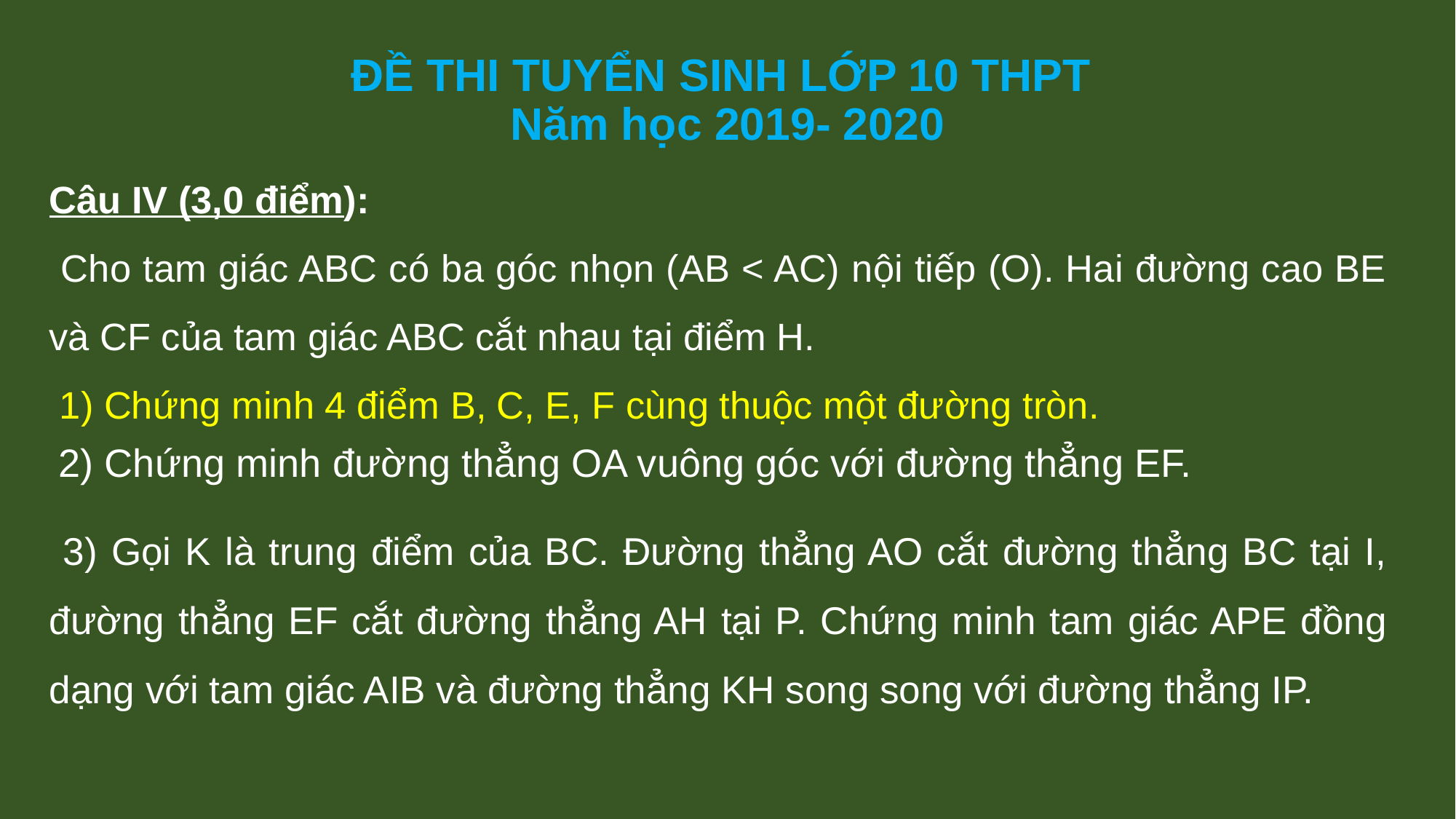

# ĐỀ THI TUYỂN SINH LỚP 10 THPT Năm học 2019- 2020
Câu IV (3,0 điểm):
 Cho tam giác ABC có ba góc nhọn (AB < AC) nội tiếp (O). Hai đường cao BE và CF của tam giác ABC cắt nhau tại điểm H.
 1) Chứng minh 4 điểm B, C, E, F cùng thuộc một đường tròn.

2) Chứng minh đường thẳng OA vuông góc với đường thẳng EF.
 3) Gọi K là trung điểm của BC. Đường thẳng AO cắt đường thẳng BC tại I, đường thẳng EF cắt đường thẳng AH tại P. Chứng minh tam giác APE đồng dạng với tam giác AIB và đường thẳng KH song song với đường thẳng IP.